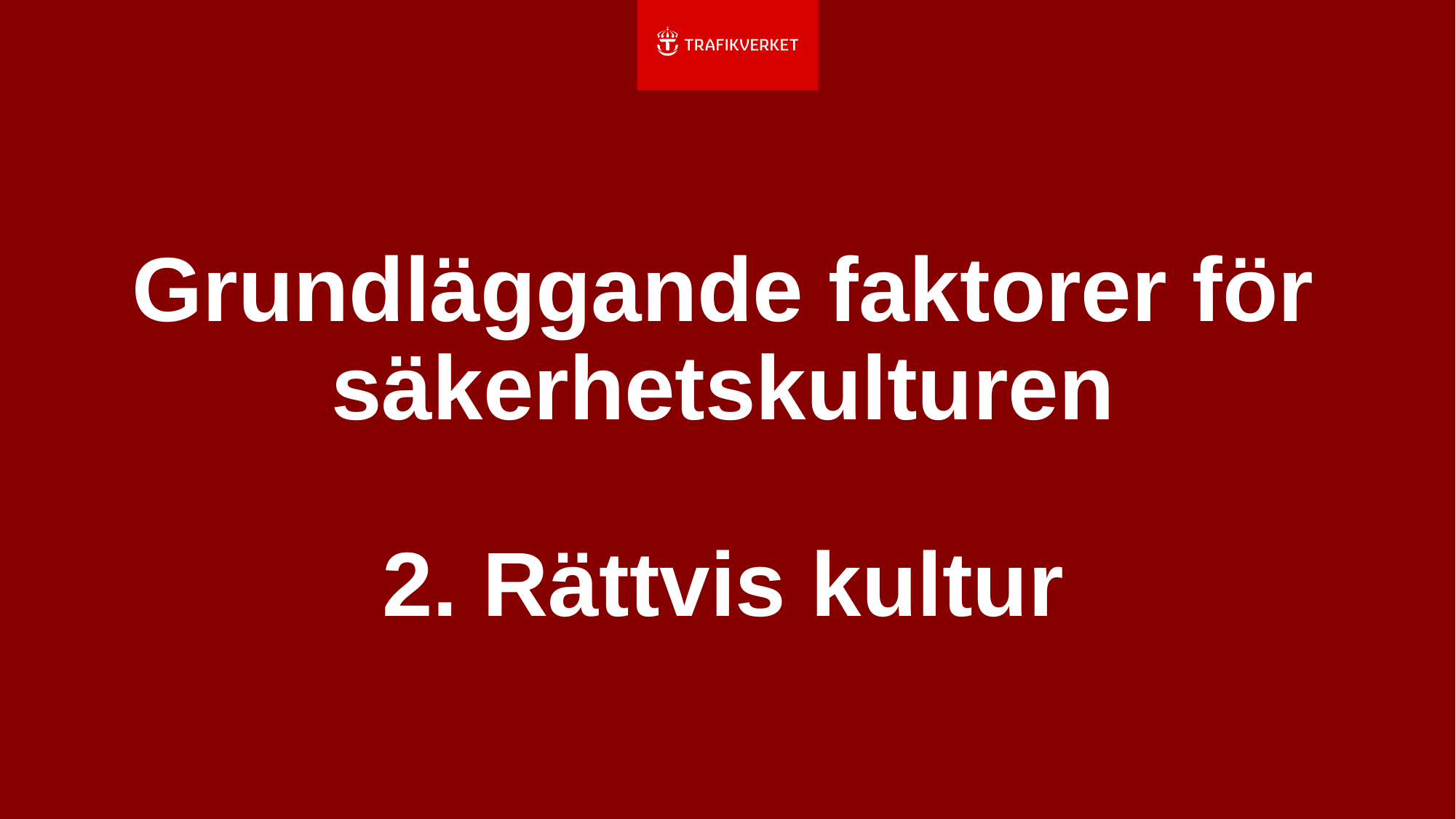

# Grundläggande faktorer för säkerhetskulturen 2. Rättvis kultur